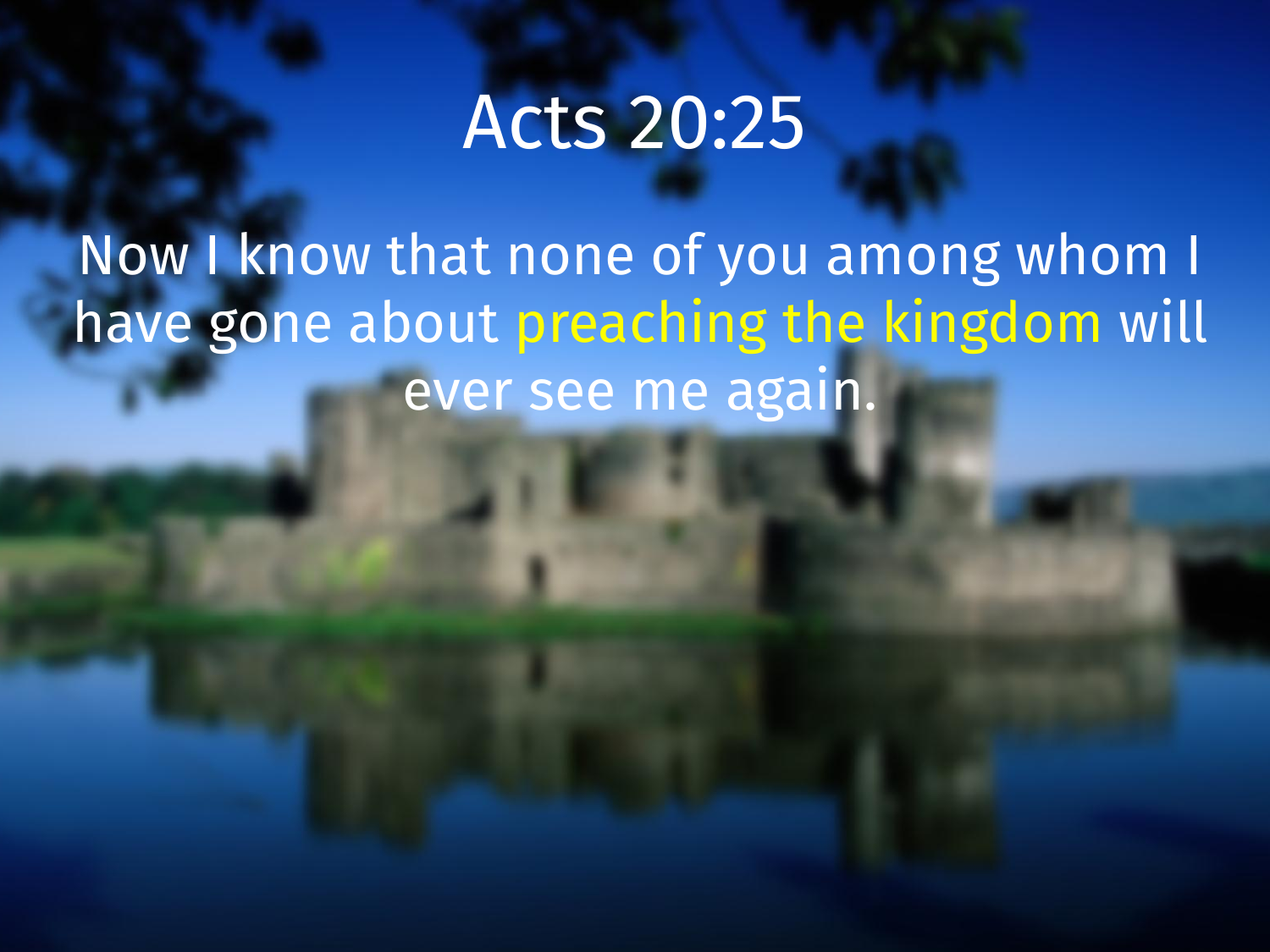

# Acts 20:25
Now I know that none of you among whom I have gone about preaching the kingdom will ever see me again.